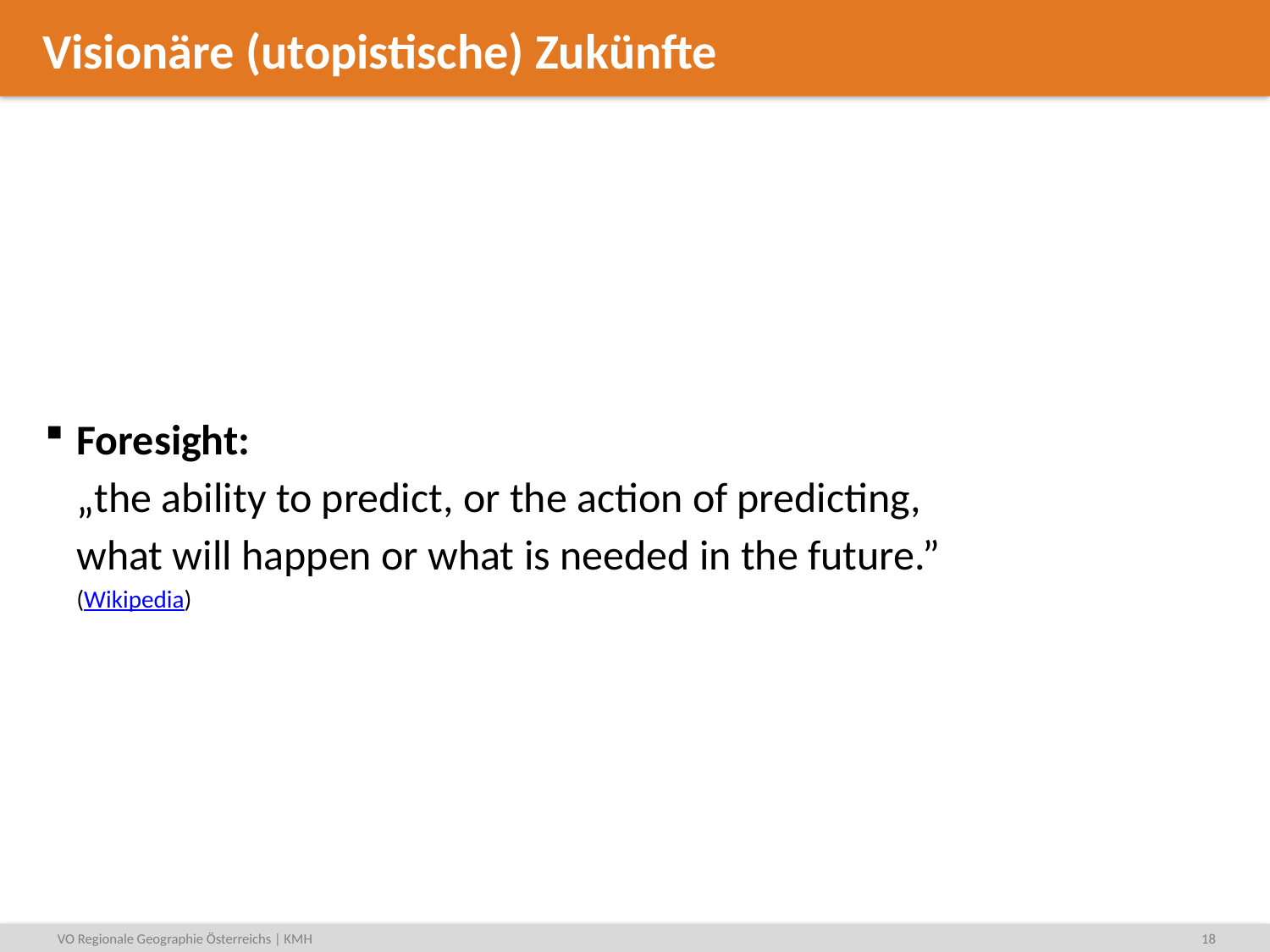

# Visionäre (utopistische) Zukünfte
Foresight:
„the ability to predict, or the action of predicting, what will happen or what is needed in the future.”
(Wikipedia)